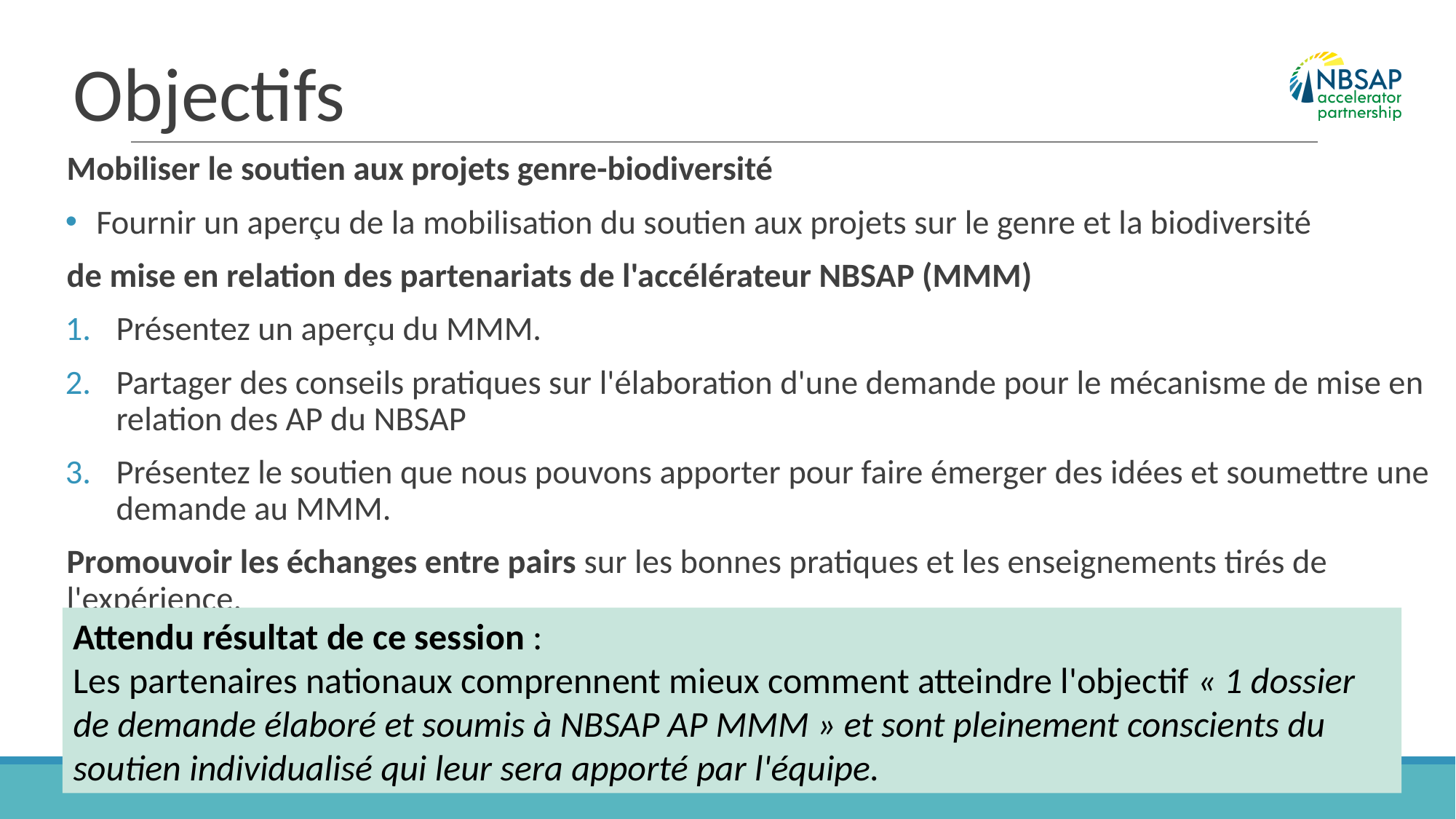

# Objectifs
Mobiliser le soutien aux projets genre-biodiversité
Fournir un aperçu de la mobilisation du soutien aux projets sur le genre et la biodiversité
de mise en relation des partenariats de l'accélérateur NBSAP (MMM)
Présentez un aperçu du MMM.
Partager des conseils pratiques sur l'élaboration d'une demande pour le mécanisme de mise en relation des AP du NBSAP
Présentez le soutien que nous pouvons apporter pour faire émerger des idées et soumettre une demande au MMM.
Promouvoir les échanges entre pairs sur les bonnes pratiques et les enseignements tirés de l'expérience.
Attendu résultat de ce session :
Les partenaires nationaux comprennent mieux comment atteindre l'objectif « 1 dossier de demande élaboré et soumis à NBSAP AP MMM » et sont pleinement conscients du soutien individualisé qui leur sera apporté par l'équipe.